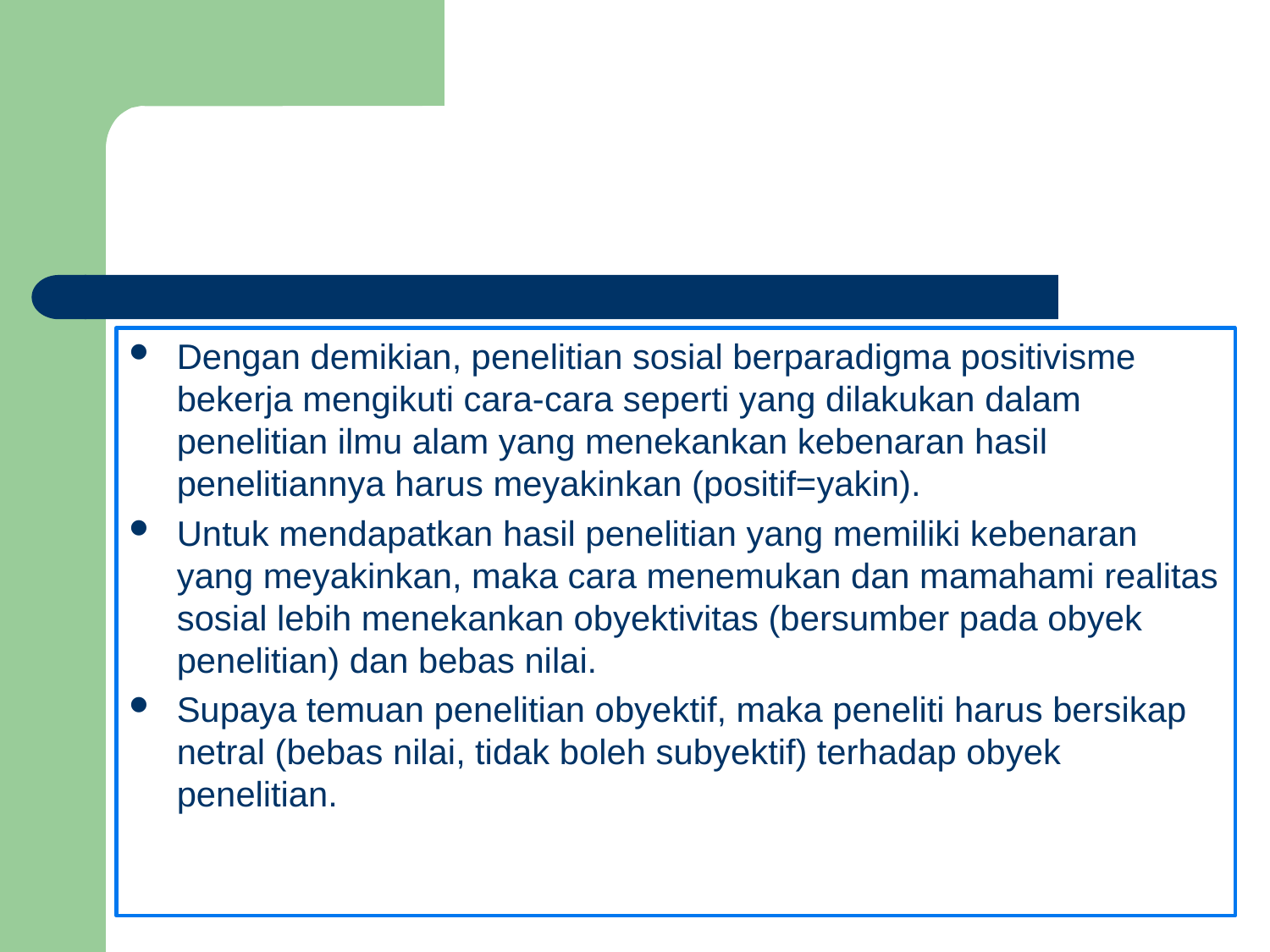

#
Dengan demikian, penelitian sosial berparadigma positivisme bekerja mengikuti cara-cara seperti yang dilakukan dalam penelitian ilmu alam yang menekankan kebenaran hasil penelitiannya harus meyakinkan (positif=yakin).
Untuk mendapatkan hasil penelitian yang memiliki kebenaran yang meyakinkan, maka cara menemukan dan mamahami realitas sosial lebih menekankan obyektivitas (bersumber pada obyek penelitian) dan bebas nilai.
Supaya temuan penelitian obyektif, maka peneliti harus bersikap netral (bebas nilai, tidak boleh subyektif) terhadap obyek penelitian.